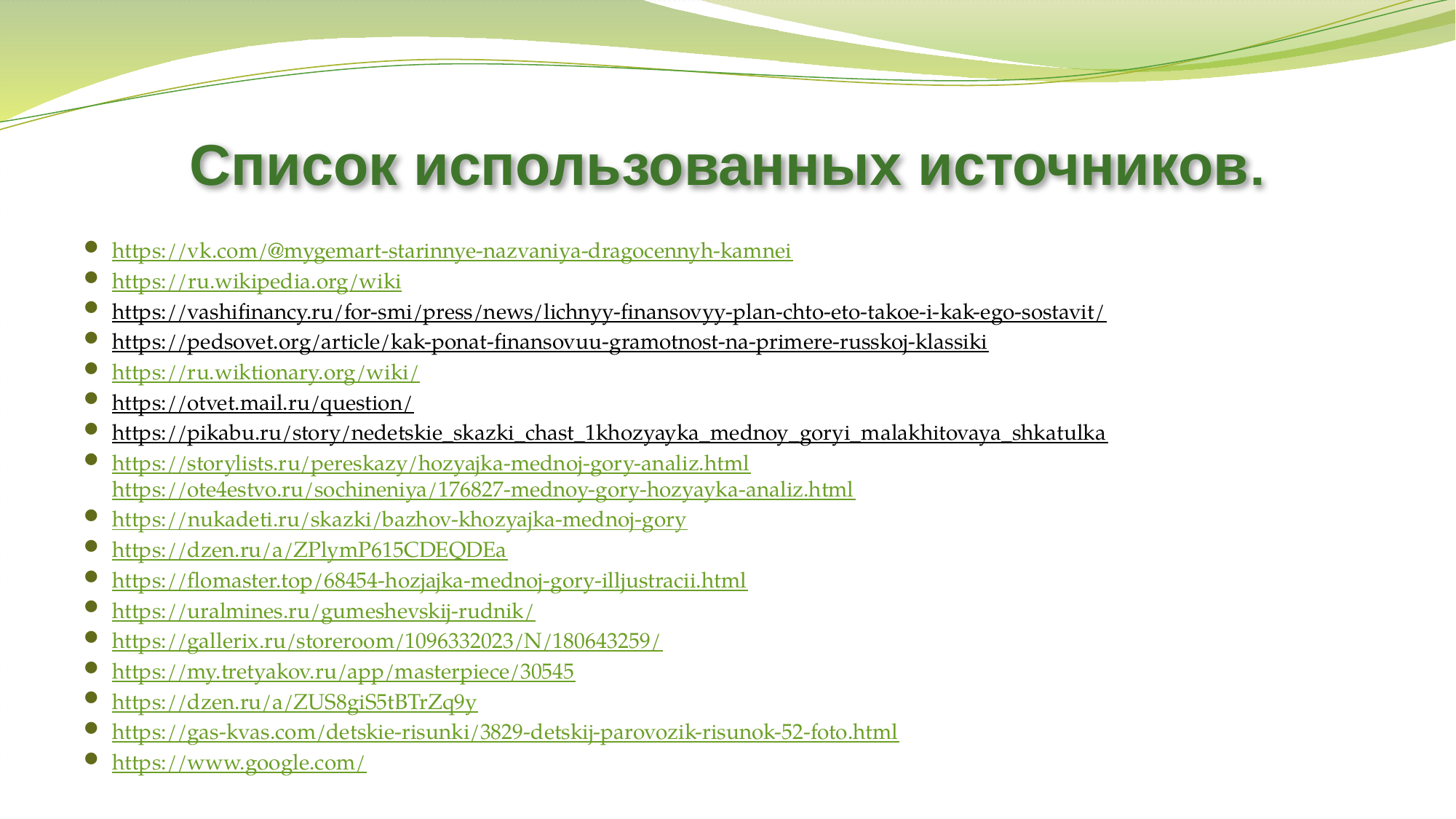

# Список использованных источников.
https://vk.com/@mygemart-starinnye-nazvaniya-dragocennyh-kamnei
https://ru.wikipedia.org/wiki
https://vashifinancy.ru/for-smi/press/news/lichnyy-finansovyy-plan-chto-eto-takoe-i-kak-ego-sostavit/
https://pedsovet.org/article/kak-ponat-finansovuu-gramotnost-na-primere-russkoj-klassiki
https://ru.wiktionary.org/wiki/
https://otvet.mail.ru/question/
https://pikabu.ru/story/nedetskie_skazki_chast_1khozyayka_mednoy_goryi_malakhitovaya_shkatulka
https://storylists.ru/pereskazy/hozyajka-mednoj-gory-analiz.html
https://ote4estvo.ru/sochineniya/176827-mednoy-gory-hozyayka-analiz.html
https://nukadeti.ru/skazki/bazhov-khozyajka-mednoj-gory
https://dzen.ru/a/ZPlymP615CDEQDEa
https://flomaster.top/68454-hozjajka-mednoj-gory-illjustracii.html
https://uralmines.ru/gumeshevskij-rudnik/
https://gallerix.ru/storeroom/1096332023/N/180643259/
https://my.tretyakov.ru/app/masterpiece/30545
https://dzen.ru/a/ZUS8giS5tBTrZq9y
https://gas-kvas.com/detskie-risunki/3829-detskij-parovozik-risunok-52-foto.html
https://www.google.com/